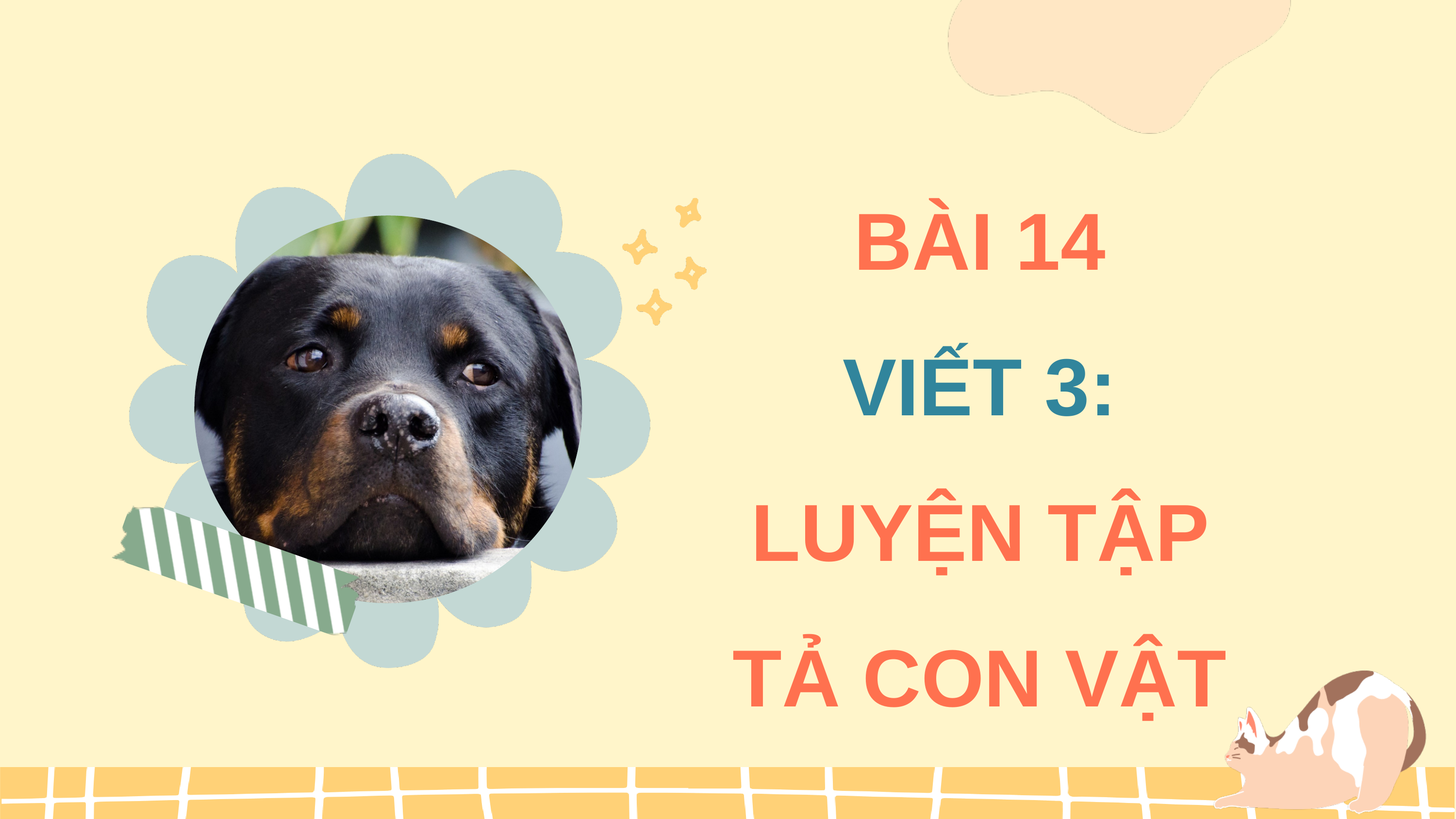

BÀI 14
VIẾT 3:
LUYỆN TẬP TẢ CON VẬT